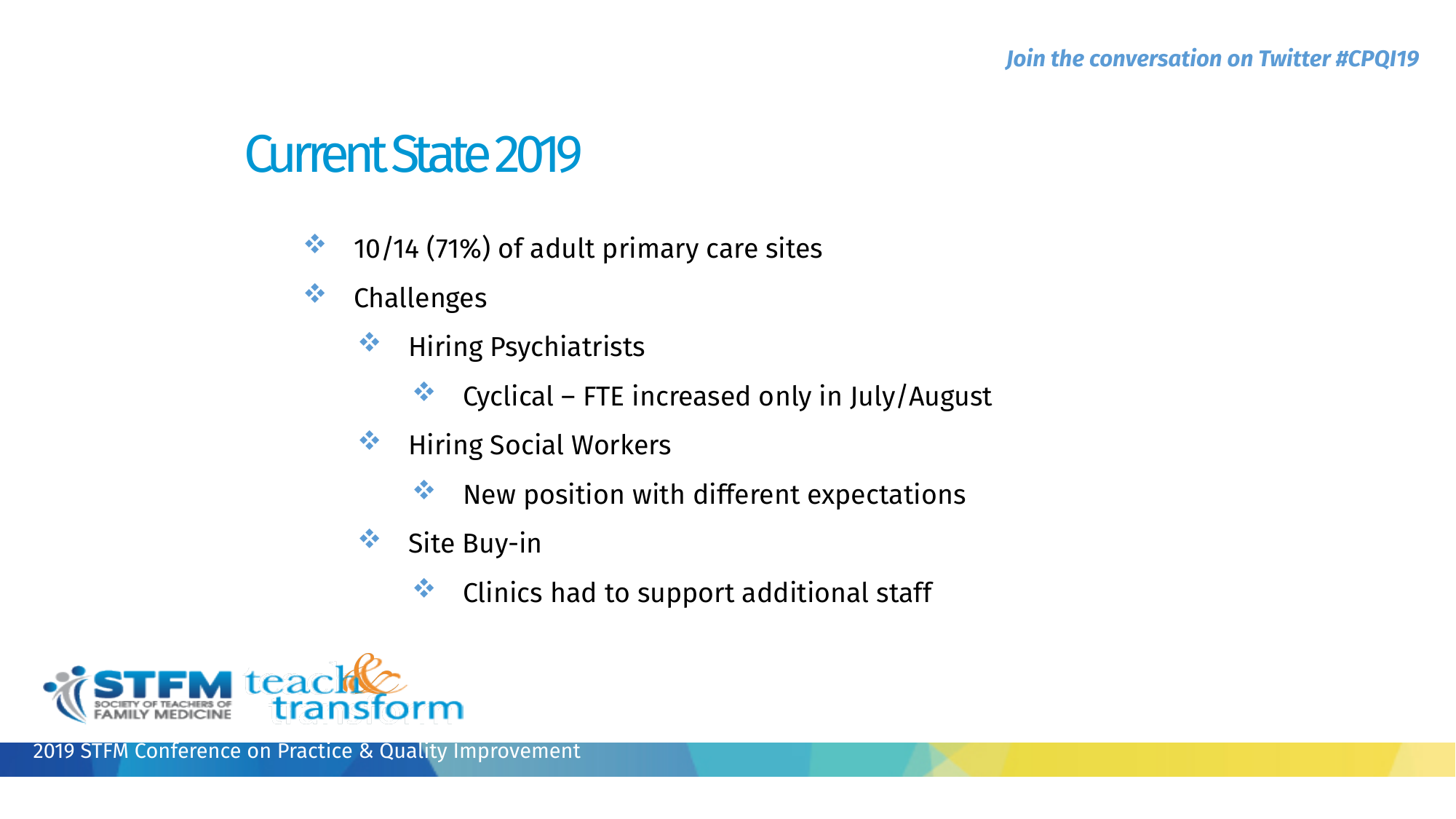

Current State 2019

10/14 (71%) of adult primary care sites
Challenges
Hiring Psychiatrists
Cyclical – FTE increased only in July/August
Hiring Social Workers
New position with different expectations
Site Buy-in
Clinics had to support additional staff